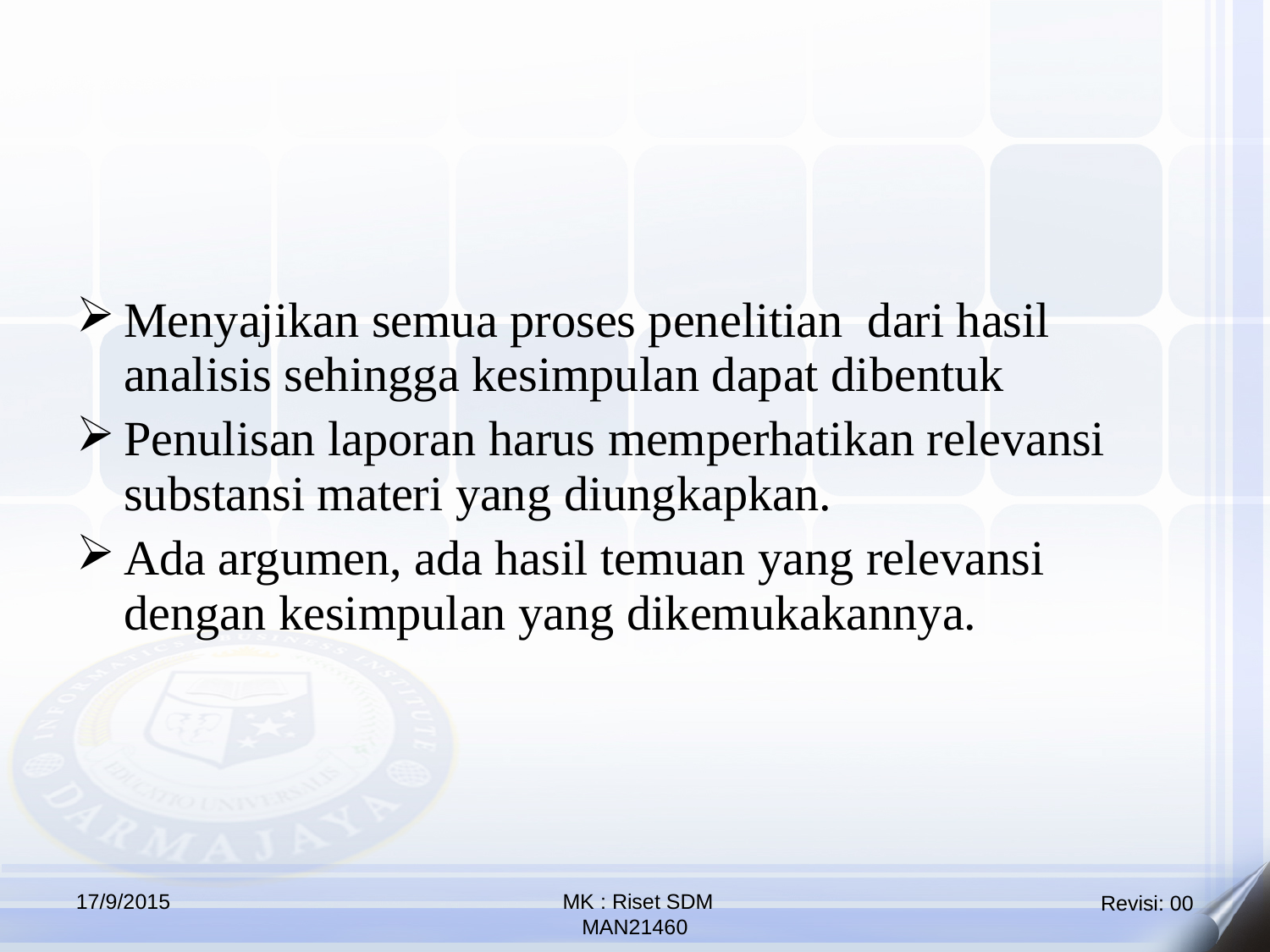

Menyajikan semua proses penelitian  dari hasil analisis sehingga kesimpulan dapat dibentuk
Penulisan laporan harus memperhatikan relevansi substansi materi yang diungkapkan.
Ada argumen, ada hasil temuan yang relevansi dengan kesimpulan yang dikemukakannya.
17/9/2015
 MK : Riset SDM
MAN21460